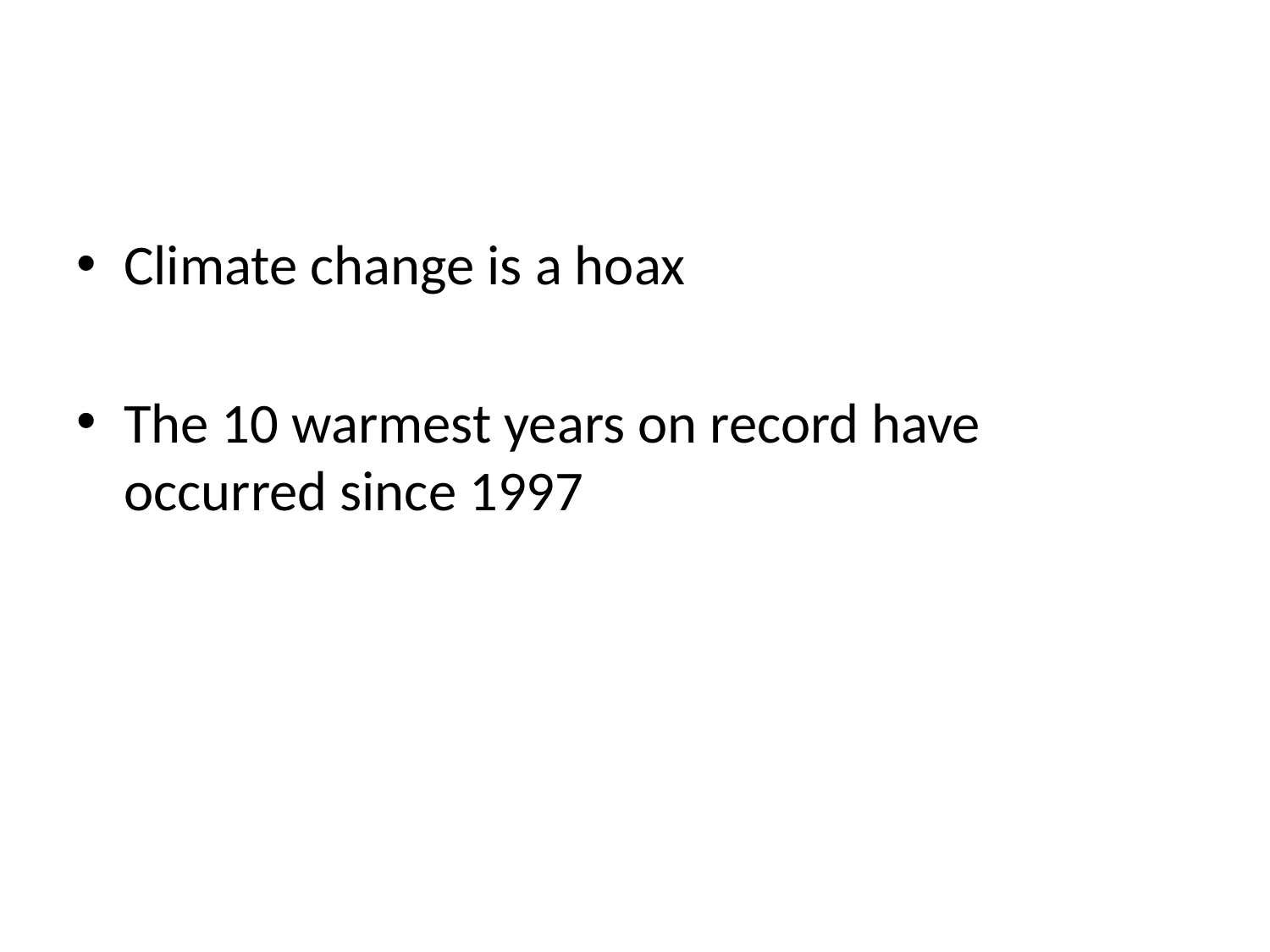

#
Climate change is a hoax

The 10 warmest years on record have occurred since 1997